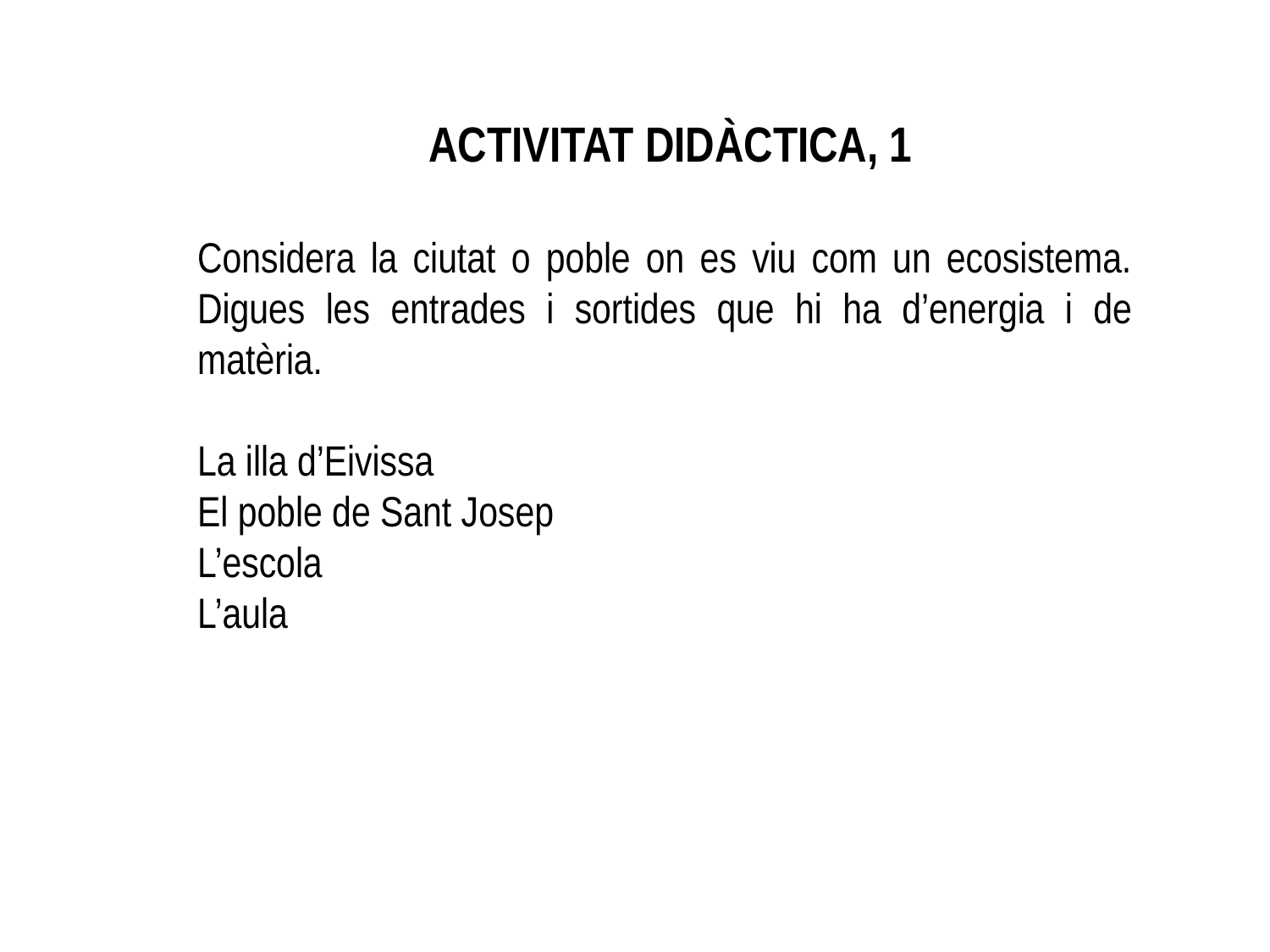

ACTIVITAT DIDÀCTICA, 1

Considera la ciutat o poble on es viu com un ecosistema. Digues les entrades i sortides que hi ha d’energia i de matèria.

La illa d’Eivissa
El poble de Sant Josep
L’escola
L’aula